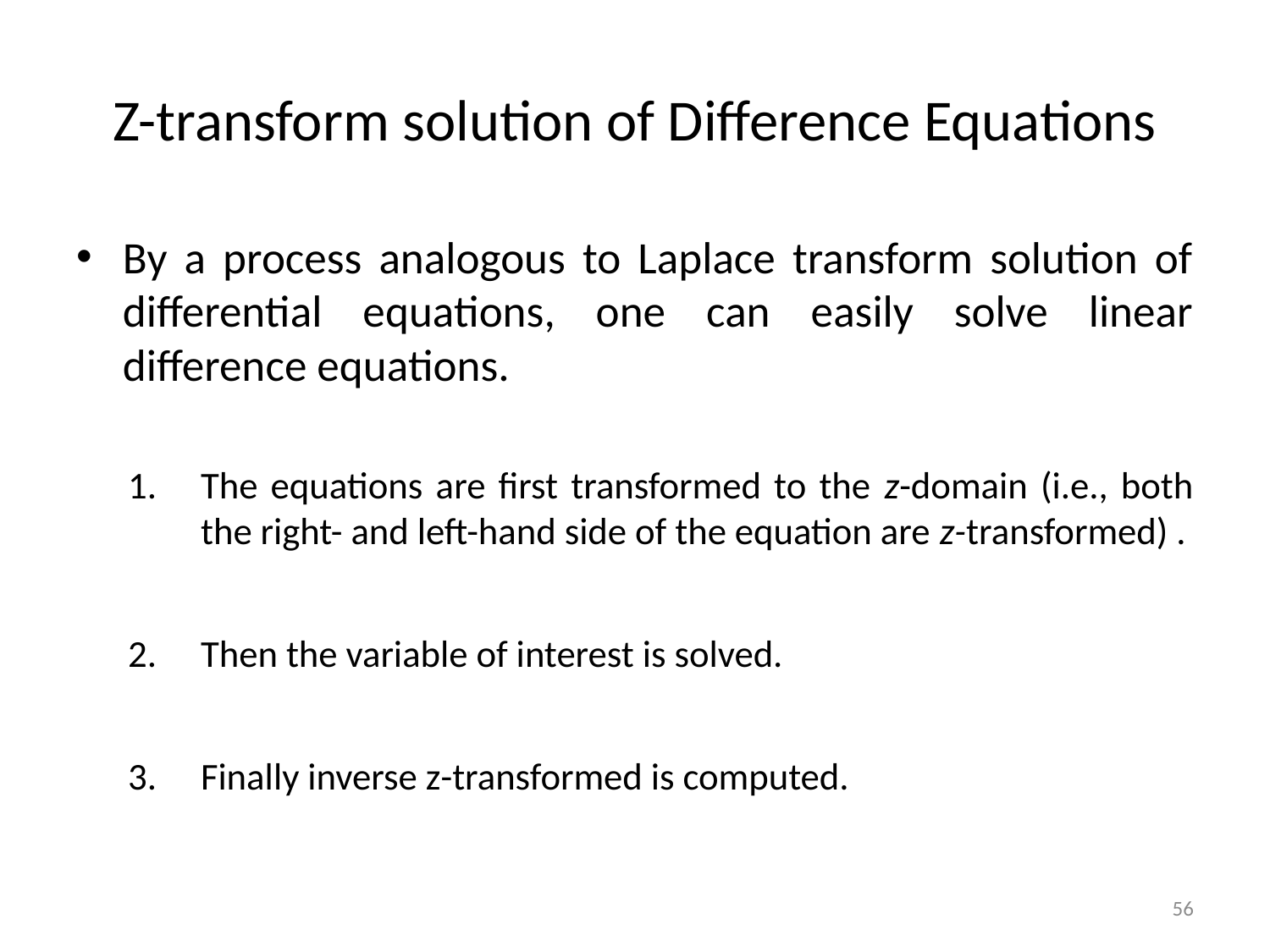

# Z-transform solution of Difference Equations
By a process analogous to Laplace transform solution of differential equations, one can easily solve linear difference equations.

The equations are first transformed to the z-domain (i.e., both the right- and left-hand side of the equation are z-transformed) .

Then the variable of interest is solved.

Finally inverse z-transformed is computed.
56